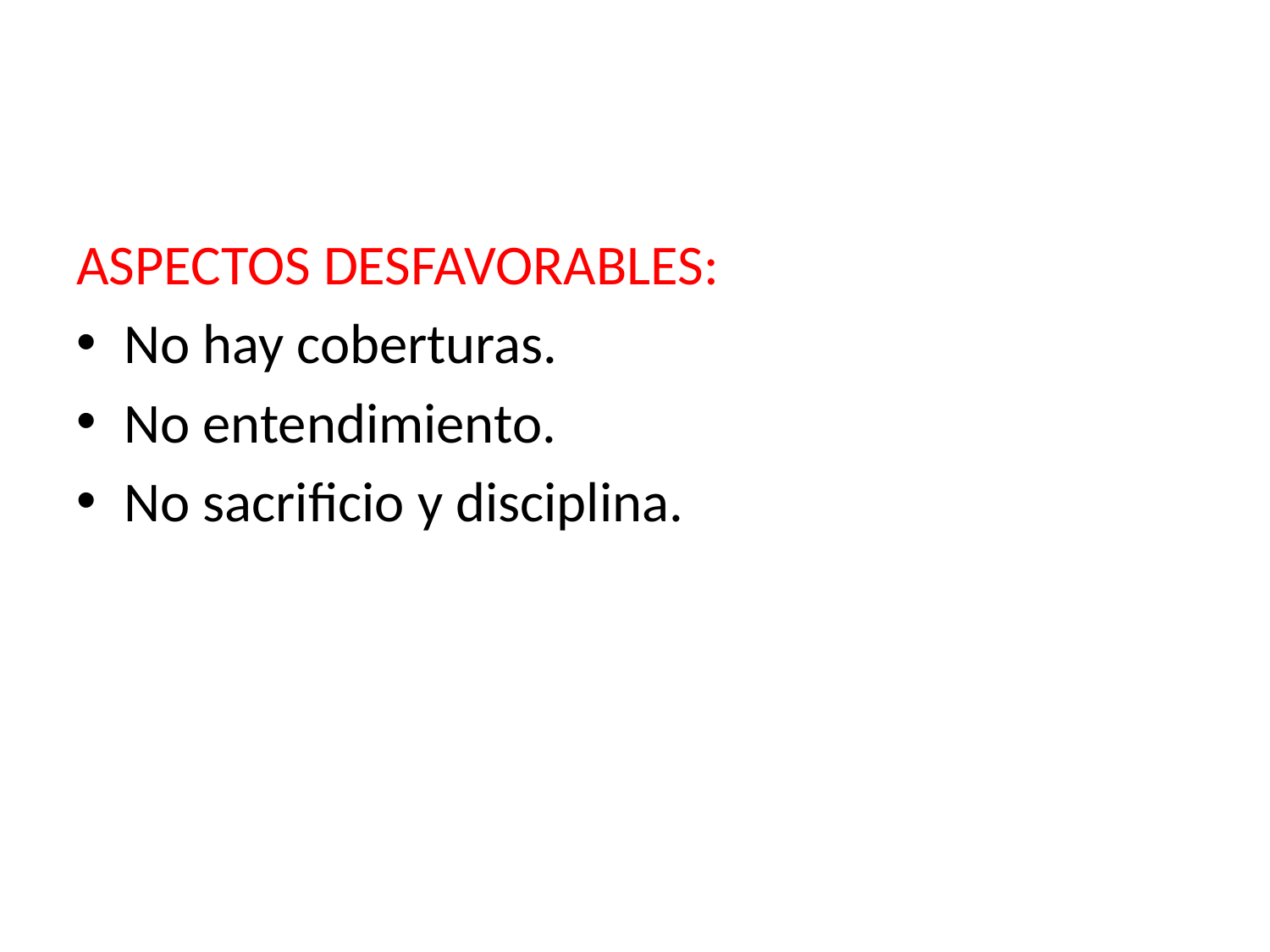

#
ASPECTOS DESFAVORABLES:
No hay coberturas.
No entendimiento.
No sacrificio y disciplina.